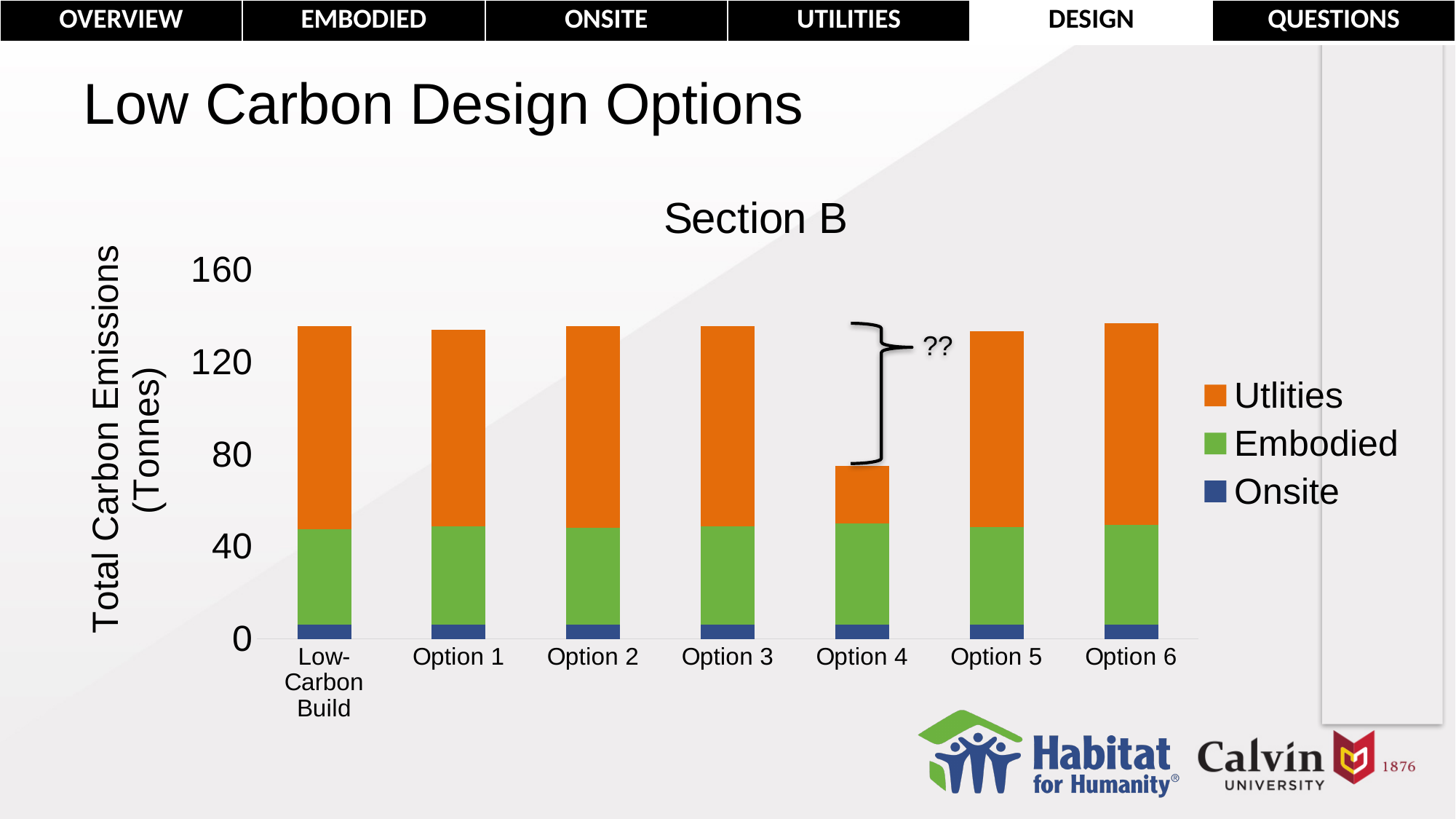

| OVERVIEW | EMBODIED | ONSITE | UTILITIES | DESIGN | QUESTIONS |
| --- | --- | --- | --- | --- | --- |
# Low Carbon Design Options

### Chart: Section B

| Category | Onsite | Embodied | Utlities |
|---|---|---|---|
| Low-Carbon
Build | 6.0781846725 | 41.559 | 87.8234490621704 |
| Option 1 | 6.091771339199999 | 42.593 | 85.11945209377039 |
| Option 2 | 6.0917713392 | 42.008 | 87.2019219305657 |
| Option 3 | 6.072750005800001 | 42.786 | 86.7436497478166 |
| Option 4 | 6.1053277392 | 44.059 | 24.6500490621704 |
| Option 5 | 6.0962258725 | 42.436 | 84.5893015975678 |
| Option 6 | 6.0962258725 | 43.272 | 87.2812002759327 |
??